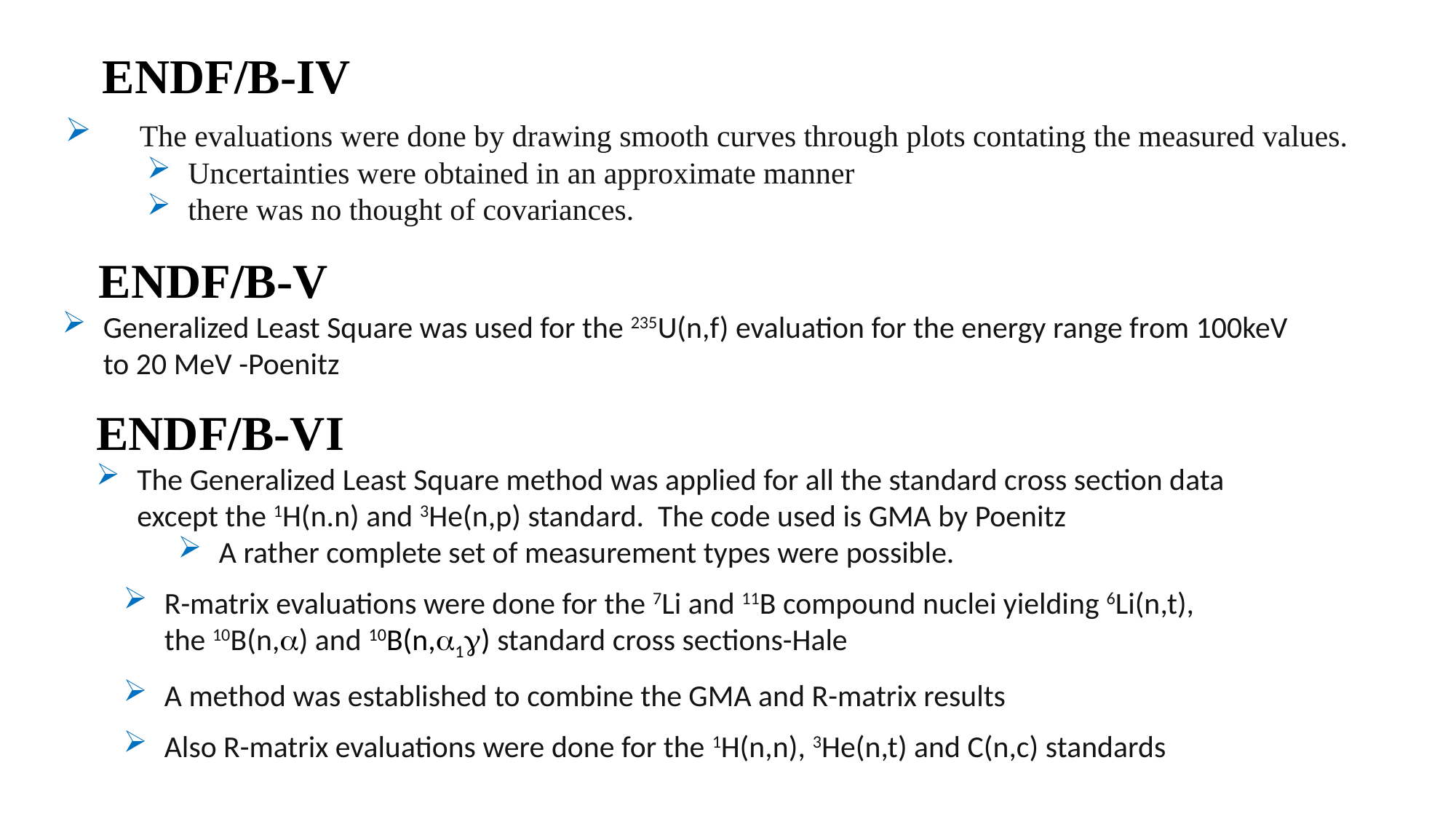

# ENDF/B-IV
    The evaluations were done by drawing smooth curves through plots contating the measured values.
Uncertainties were obtained in an approximate manner
there was no thought of covariances.

   ENDF/B-V
Generalized Least Square was used for the 235U(n,f) evaluation for the energy range from 100keV to 20 MeV -Poenitz

ENDF/B-VI
The Generalized Least Square method was applied for all the standard cross section data except the 1H(n.n) and 3He(n,p) standard.  The code used is GMA by Poenitz
A rather complete set of measurement types were possible.

R-matrix evaluations were done for the 7Li and 11B compound nuclei yielding 6Li(n,t), the 10B(n,α) and 10B(n,α1γ) standard cross sections-Hale

A method was established to combine the GMA and R-matrix results

Also R-matrix evaluations were done for the 1H(n,n), 3He(n,t) and C(n,c) standards